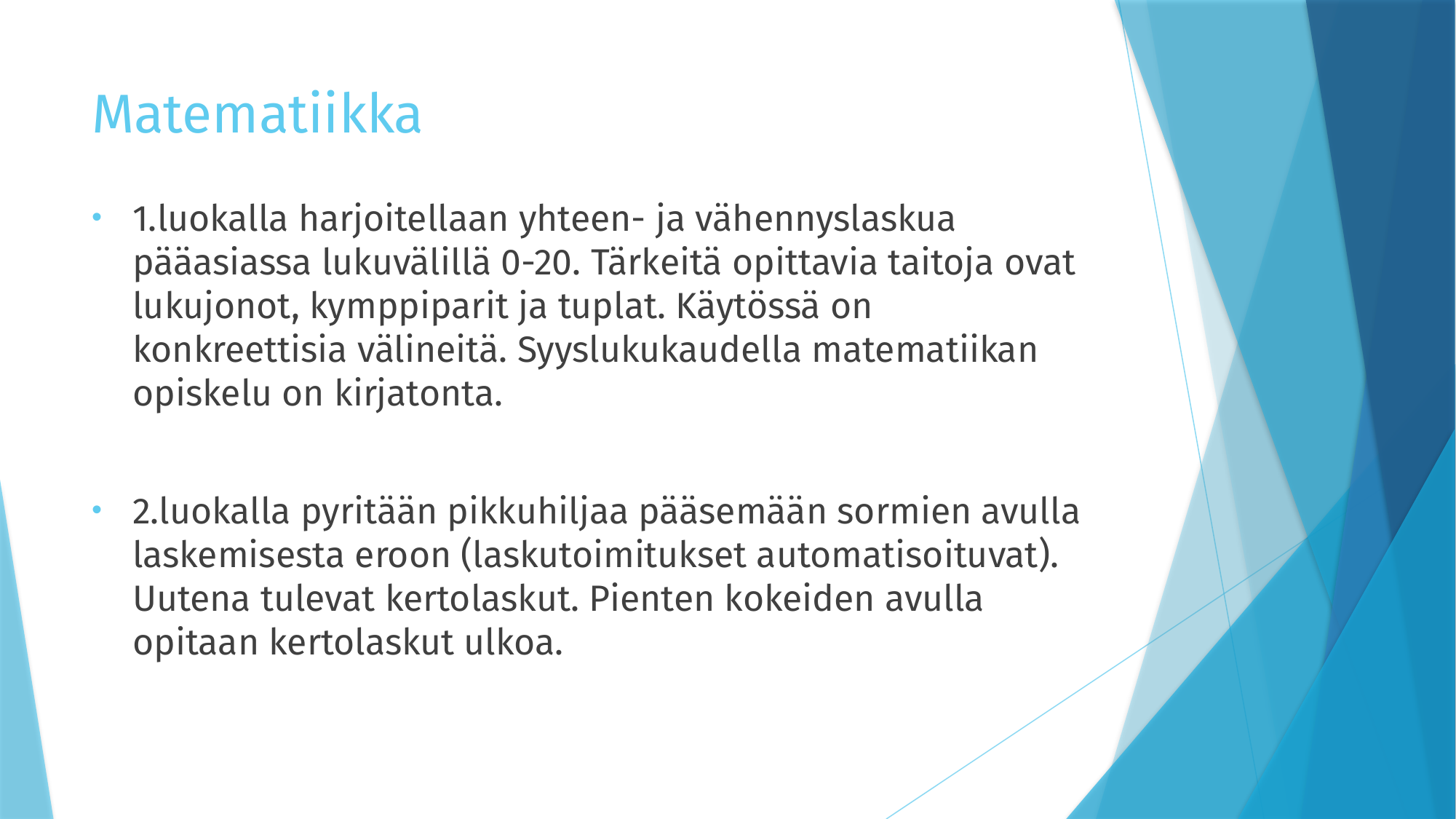

# Matematiikka
1.luokalla harjoitellaan yhteen- ja vähennyslaskua pääasiassa lukuvälillä 0-20. Tärkeitä opittavia taitoja ovat lukujonot, kymppiparit ja tuplat. Käytössä on konkreettisia välineitä. Syyslukukaudella matematiikan opiskelu on kirjatonta.

2.luokalla pyritään pikkuhiljaa pääsemään sormien avulla laskemisesta eroon (laskutoimitukset automatisoituvat). Uutena tulevat kertolaskut. Pienten kokeiden avulla opitaan kertolaskut ulkoa.